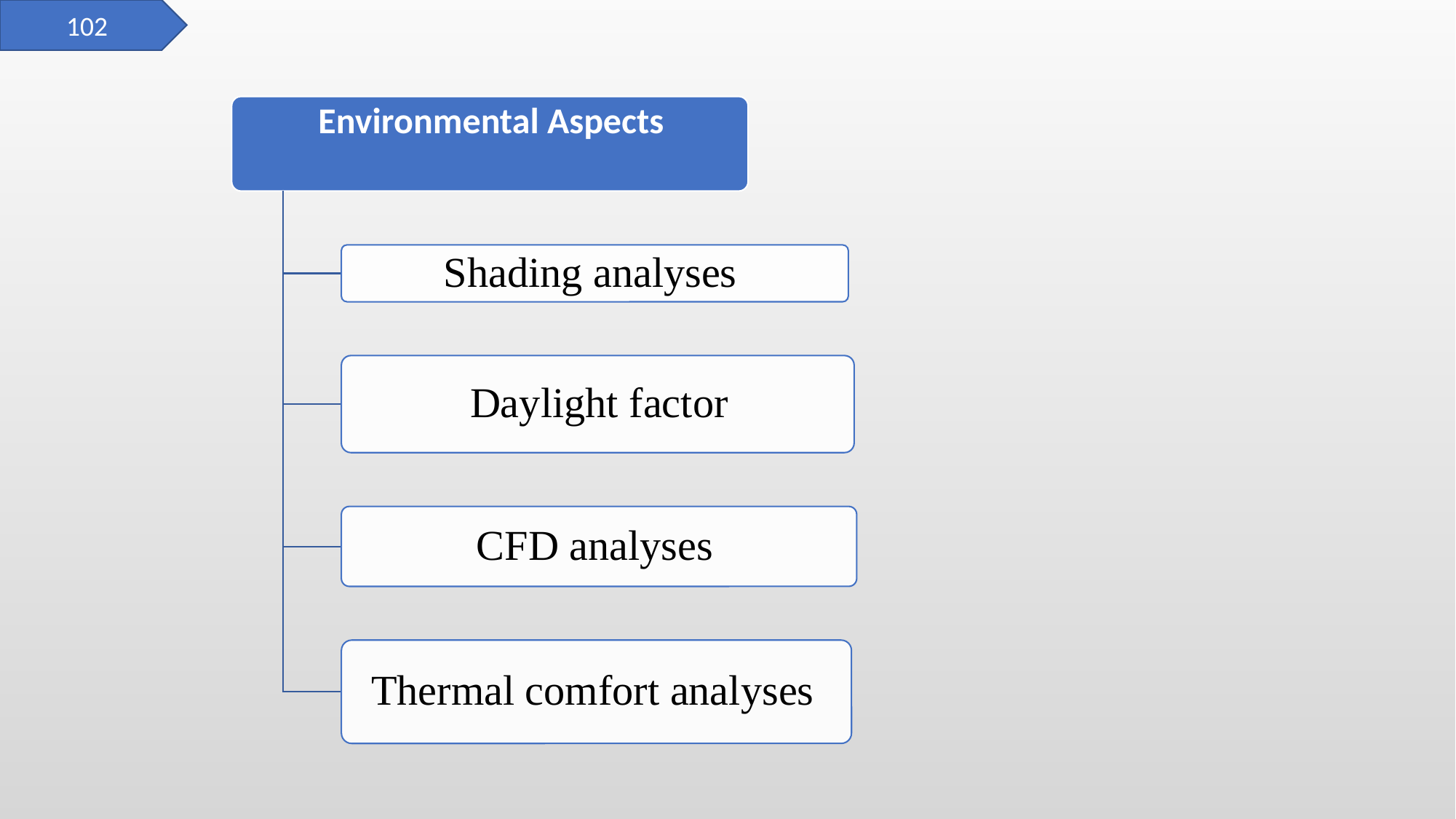

102
Environmental Aspects
Shading analyses
Daylight factor
CFD analyses
Thermal comfort analyses